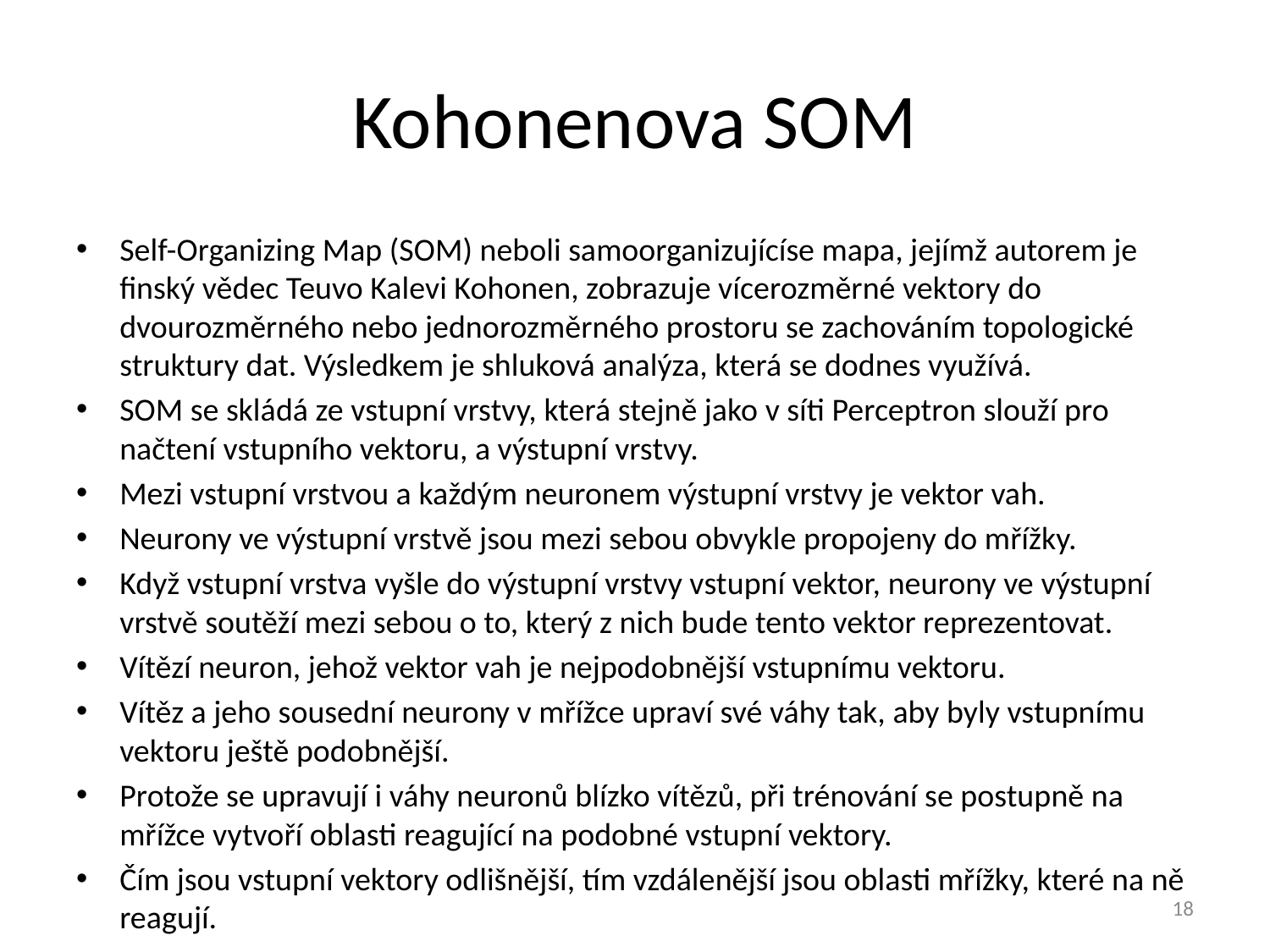

# Kohonenova SOM
Self-Organizing Map (SOM) neboli samoorganizujícíse mapa, jejímž autorem je finský vědec Teuvo Kalevi Kohonen, zobrazuje vícerozměrné vektory do dvourozměrného nebo jednorozměrného prostoru se zachováním topologické struktury dat. Výsledkem je shluková analýza, která se dodnes využívá.
SOM se skládá ze vstupní vrstvy, která stejně jako v síti Perceptron slouží pro načtení vstupního vektoru, a výstupní vrstvy.
Mezi vstupní vrstvou a každým neuronem výstupní vrstvy je vektor vah.
Neurony ve výstupní vrstvě jsou mezi sebou obvykle propojeny do mřížky.
Když vstupní vrstva vyšle do výstupní vrstvy vstupní vektor, neurony ve výstupní vrstvě soutěží mezi sebou o to, který z nich bude tento vektor reprezentovat.
Vítězí neuron, jehož vektor vah je nejpodobnější vstupnímu vektoru.
Vítěz a jeho sousední neurony v mřížce upraví své váhy tak, aby byly vstupnímu vektoru ještě podobnější.
Protože se upravují i váhy neuronů blízko vítězů, při trénování se postupně na mřížce vytvoří oblasti reagující na podobné vstupní vektory.
Čím jsou vstupní vektory odlišnější, tím vzdálenější jsou oblasti mřížky, které na ně reagují.
18